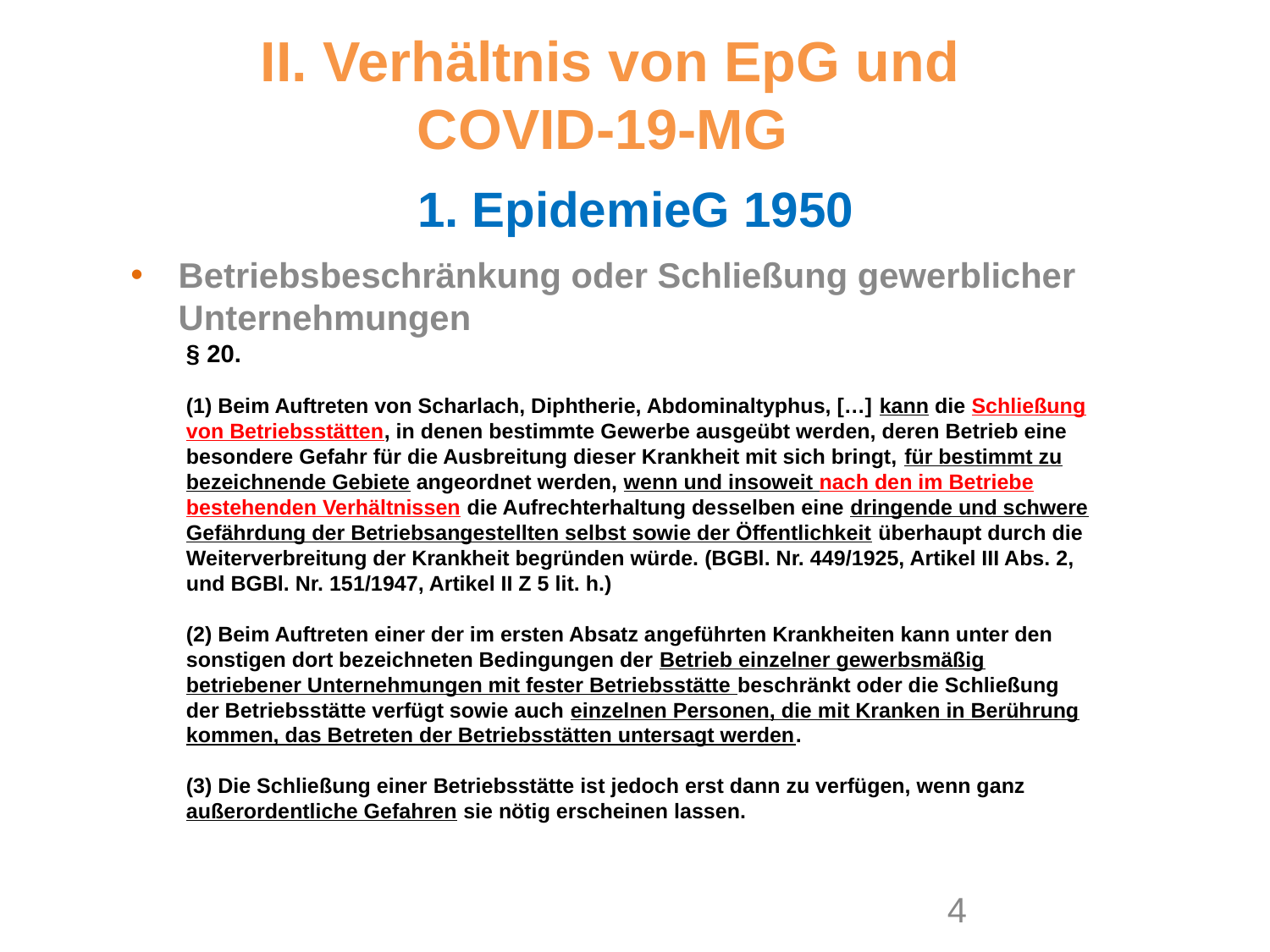

II. Verhältnis von EpG und COVID-19-MG
1. EpidemieG 1950
Betriebsbeschränkung oder Schließung gewerblicher Unternehmungen
§ 20.

(1) Beim Auftreten von Scharlach, Diphtherie, Abdominaltyphus, […] kann die Schließung von Betriebsstätten, in denen bestimmte Gewerbe ausgeübt werden, deren Betrieb eine besondere Gefahr für die Ausbreitung dieser Krankheit mit sich bringt, für bestimmt zu bezeichnende Gebiete angeordnet werden, wenn und insoweit nach den im Betriebe bestehenden Verhältnissen die Aufrechterhaltung desselben eine dringende und schwere Gefährdung der Betriebsangestellten selbst sowie der Öffentlichkeit überhaupt durch die Weiterverbreitung der Krankheit begründen würde. (BGBl. Nr. 449/1925, Artikel III Abs. 2, und BGBl. Nr. 151/1947, Artikel II Z 5 lit. h.)

(2) Beim Auftreten einer der im ersten Absatz angeführten Krankheiten kann unter den sonstigen dort bezeichneten Bedingungen der Betrieb einzelner gewerbsmäßig betriebener Unternehmungen mit fester Betriebsstätte beschränkt oder die Schließung der Betriebsstätte verfügt sowie auch einzelnen Personen, die mit Kranken in Berührung kommen, das Betreten der Betriebsstätten untersagt werden.

(3) Die Schließung einer Betriebsstätte ist jedoch erst dann zu verfügen, wenn ganz außerordentliche Gefahren sie nötig erscheinen lassen.

4